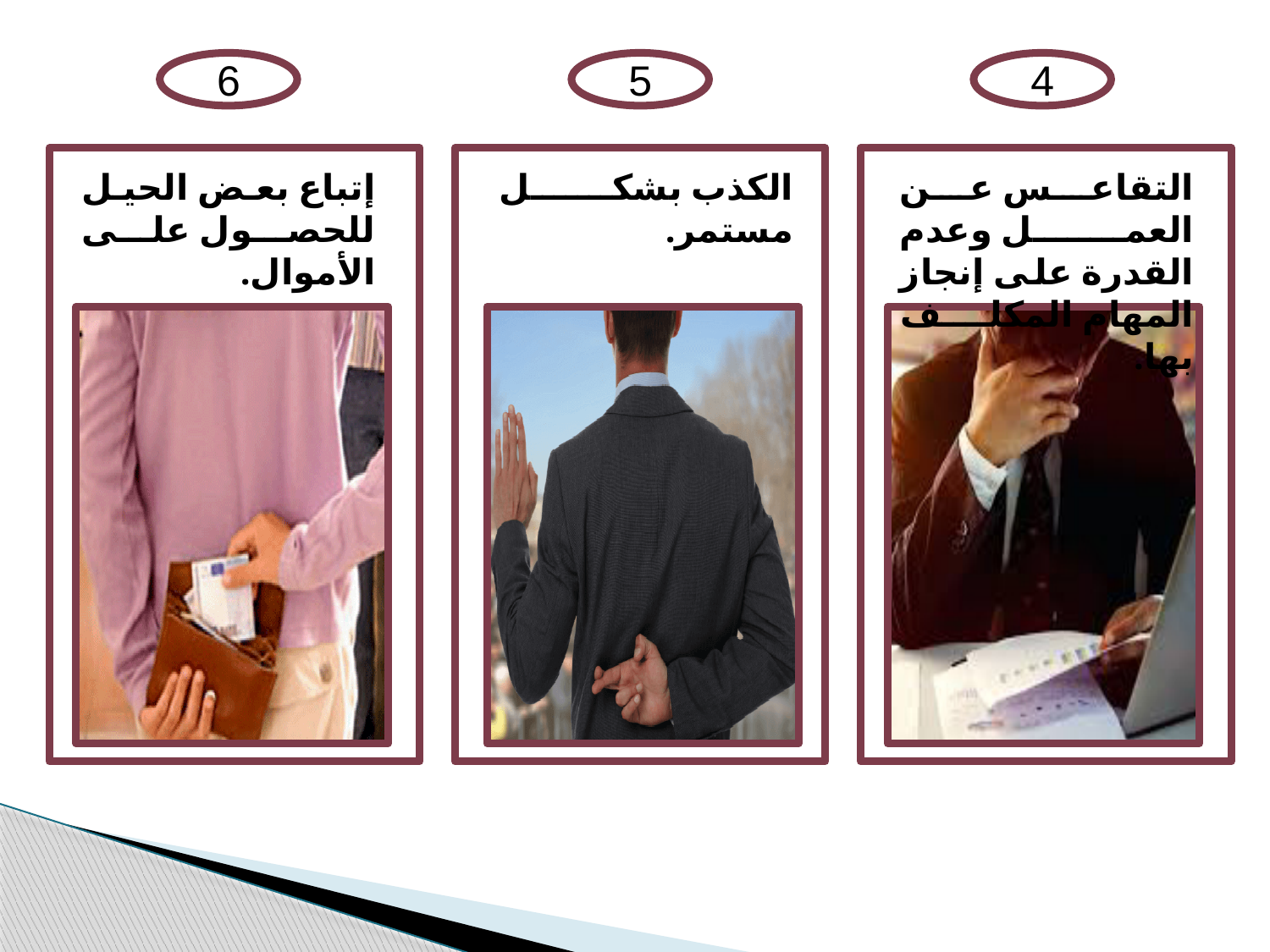

6
5
4
+
+
+
إتباع بعض الحيل للحصول على الأموال.
الكذب بشكل مستمر.
التقاعس عن العمل وعدم القدرة على إنجاز المهام المكلف بها.